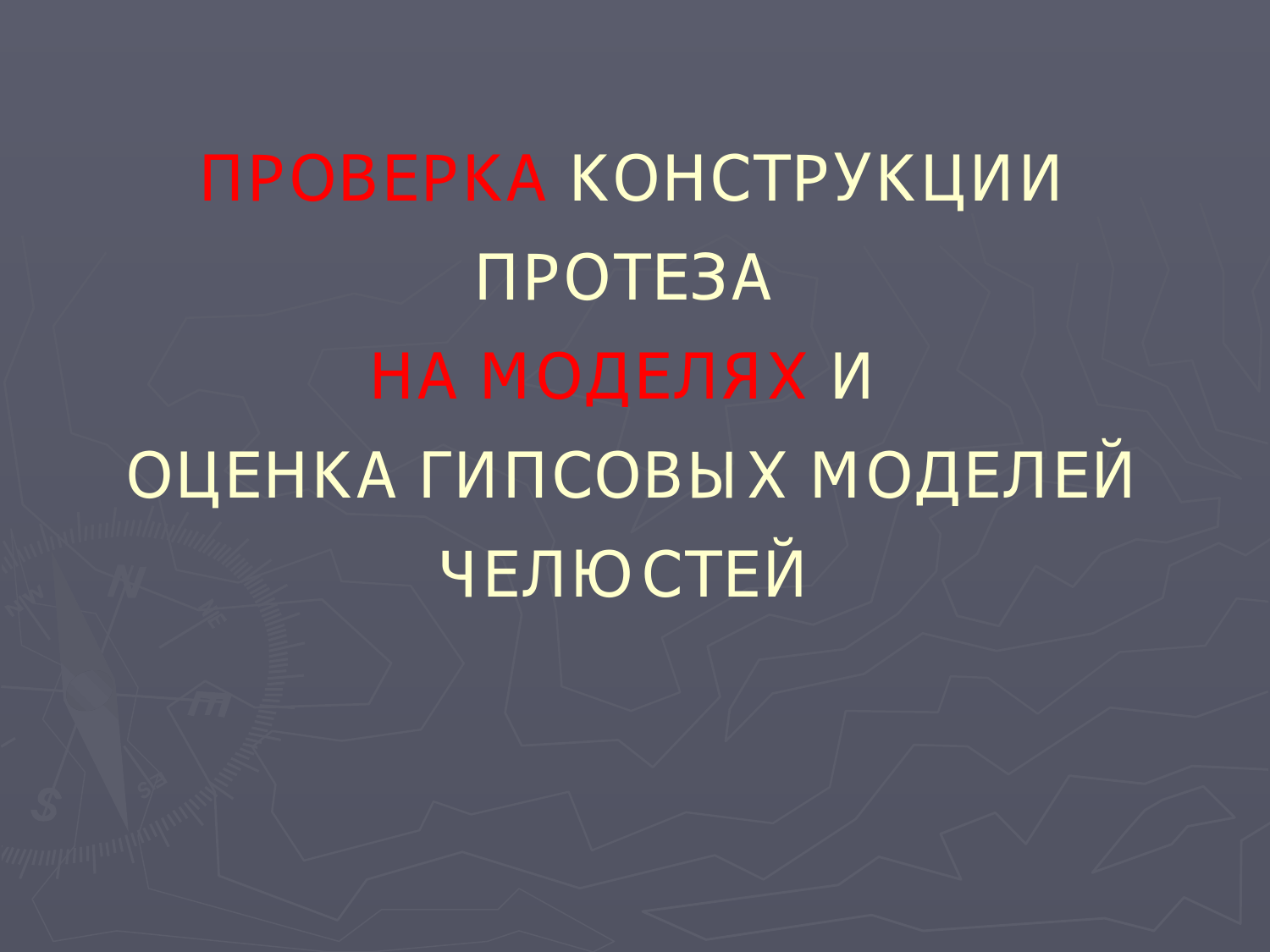

# ПРОВЕРКА КОНСТРУКЦИИ ПРОТЕЗА НА МОДЕЛЯХ И ОЦЕНКА ГИПСОВЫХ МОДЕЛЕЙ ЧЕЛЮСТЕЙ